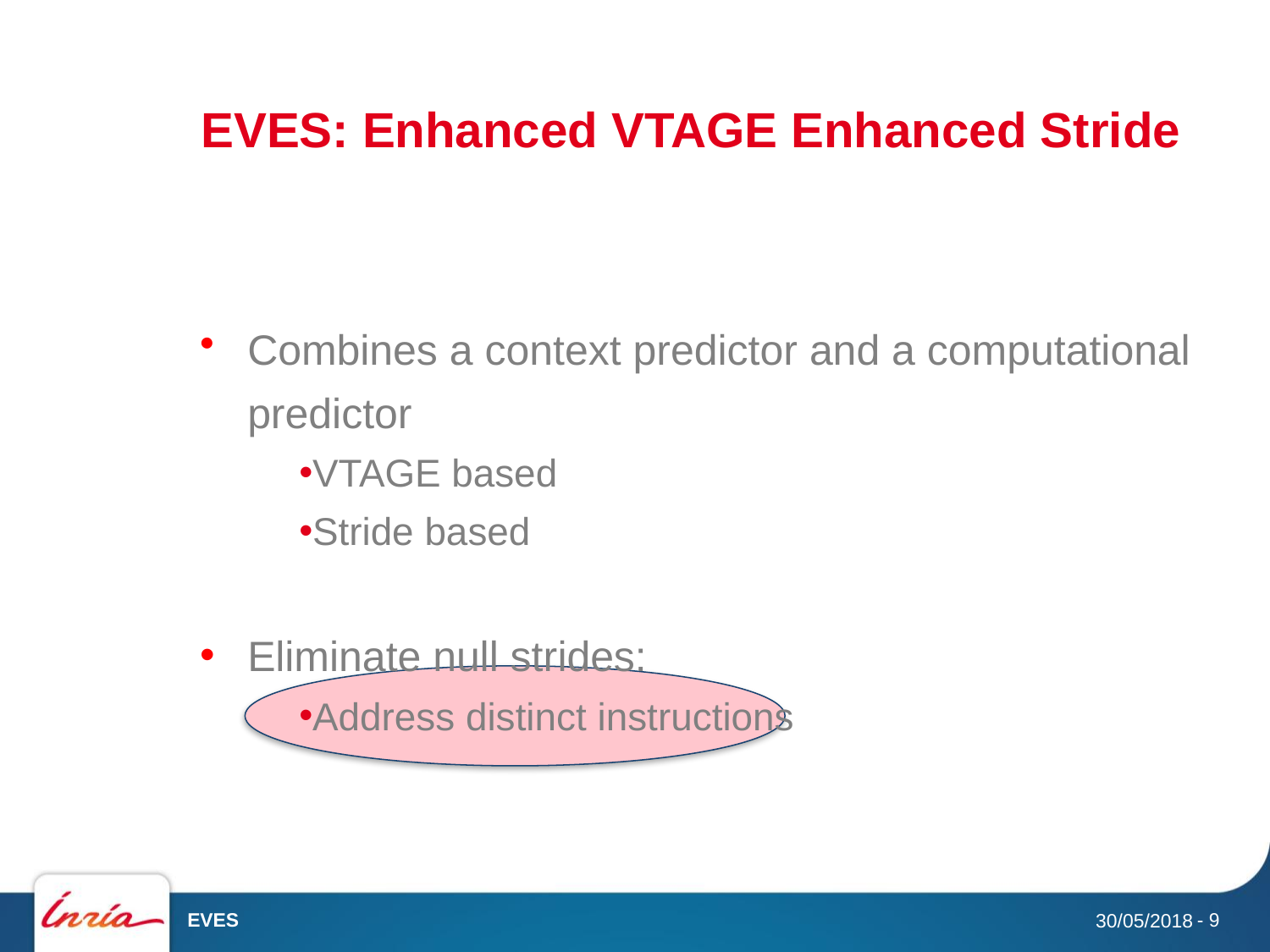

# EVES: Enhanced VTAGE Enhanced Stride
Combines a context predictor and a computational predictor
VTAGE based
Stride based

Eliminate null strides:
Address distinct instructions

EVES
- 9
30/05/2018